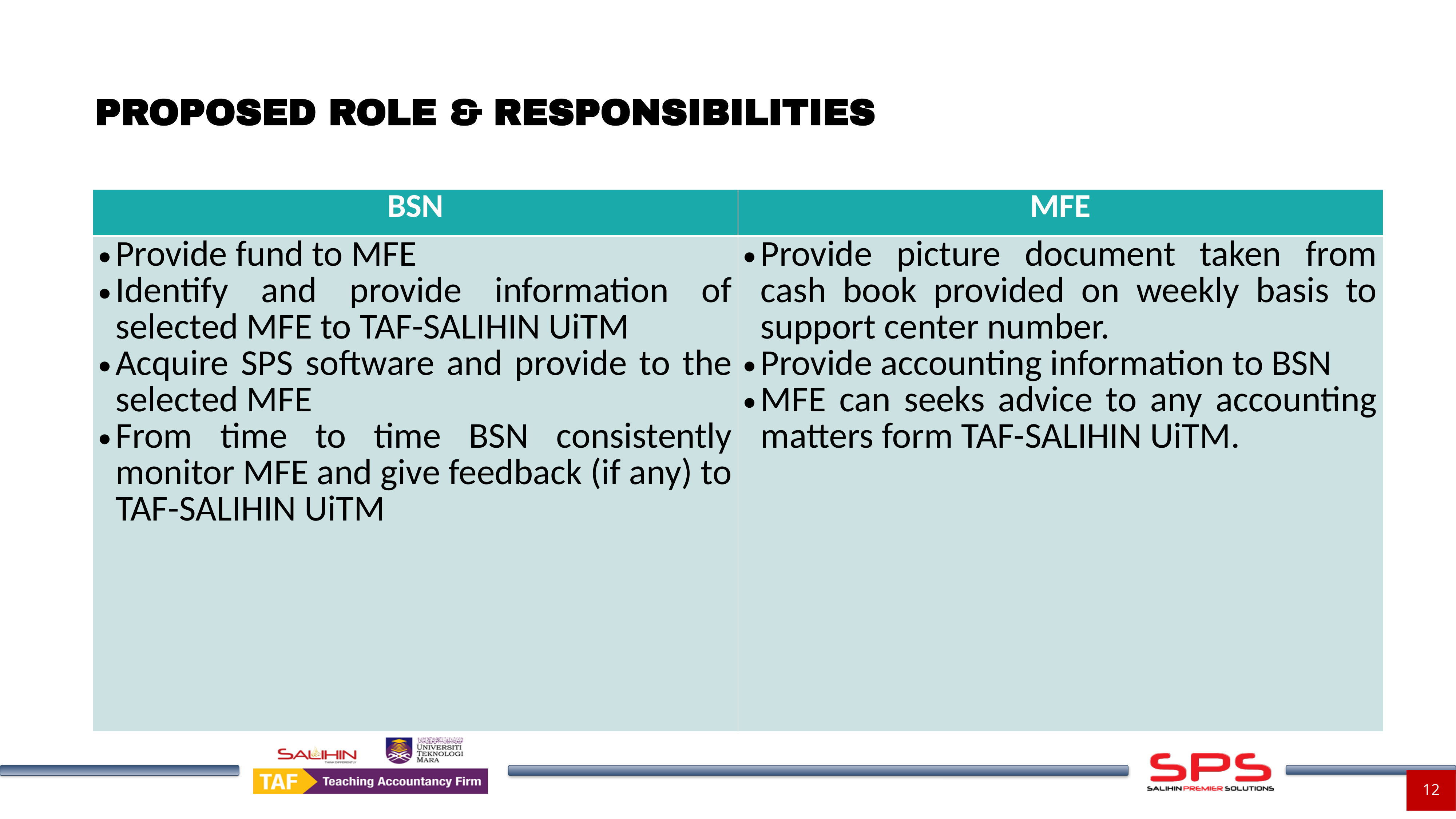

PROPOSED ROLE & RESPONSIBILITIES
| BSN | MFE |
| --- | --- |
| Provide fund to MFE Identify and provide information of selected MFE to TAF-SALIHIN UiTM Acquire SPS software and provide to the selected MFE From time to time BSN consistently monitor MFE and give feedback (if any) to TAF-SALIHIN UiTM | Provide picture document taken from cash book provided on weekly basis to support center number. Provide accounting information to BSN MFE can seeks advice to any accounting matters form TAF-SALIHIN UiTM. |
12